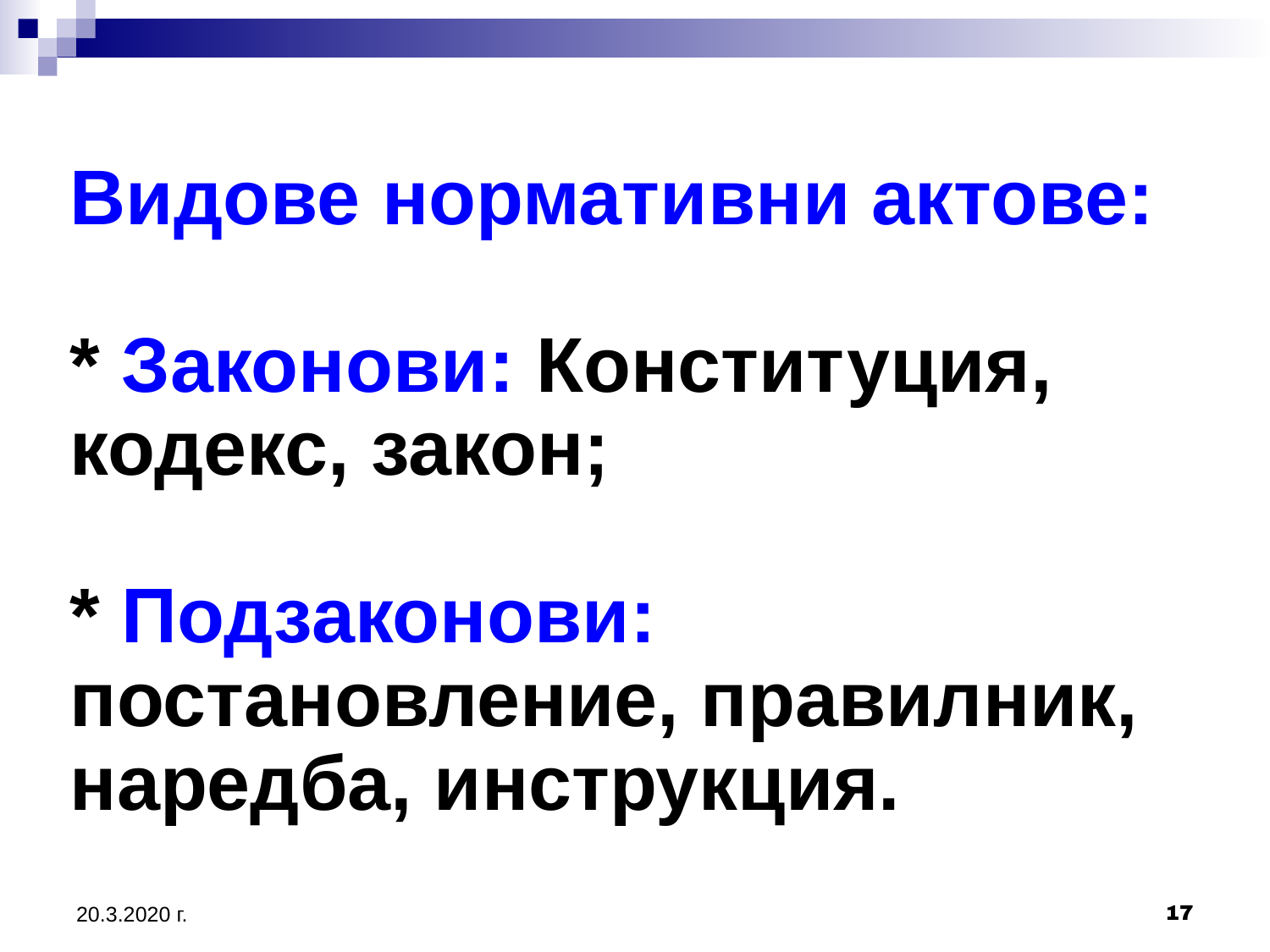

# Видове нормативни актове: * Законови: Конституция, кодекс, закон; * Подзаконови: постановление, правилник, наредба, инструкция.
20.3.2020 г.
17